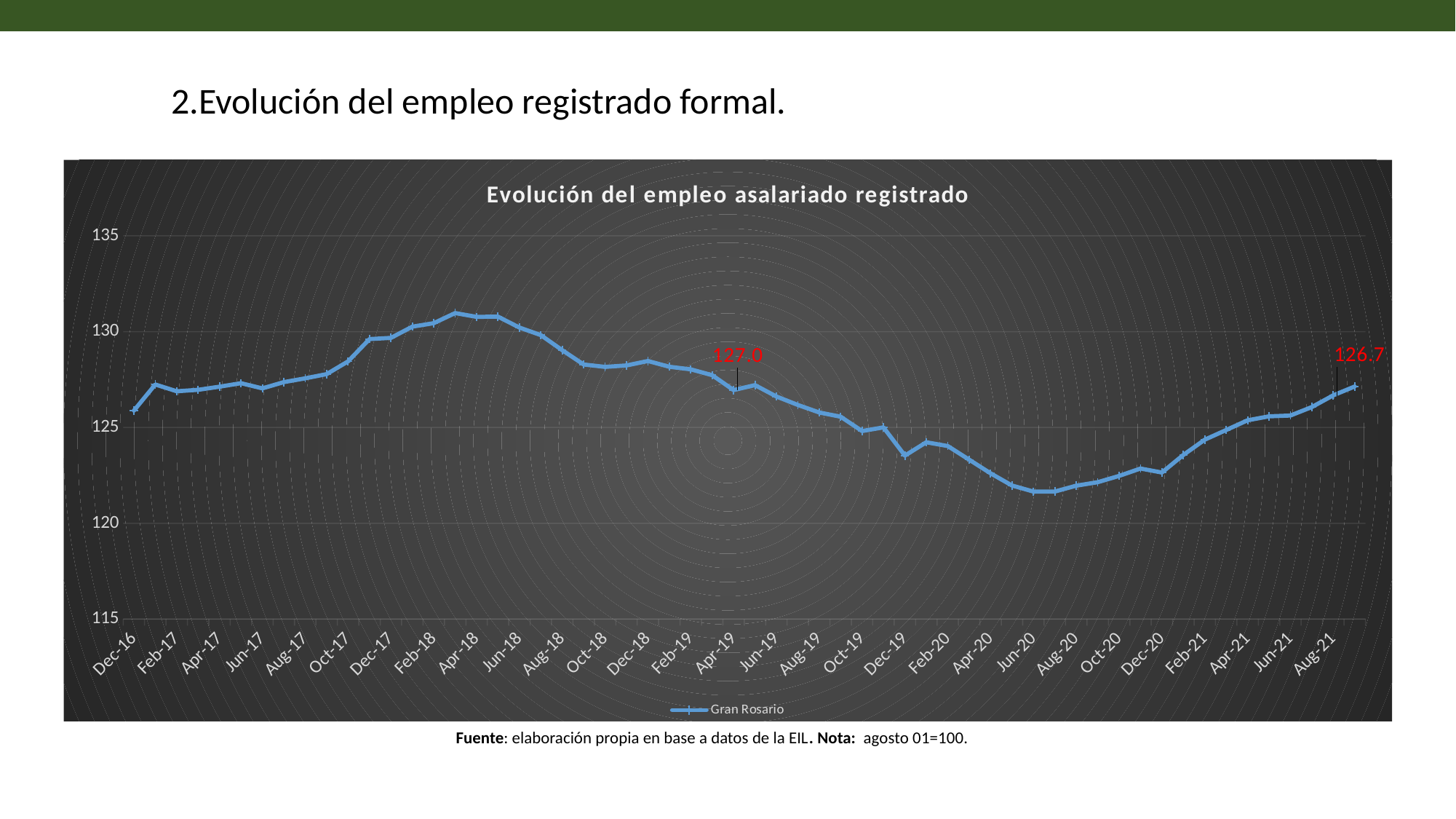

2.Evolución del empleo registrado formal.

### Chart: Evolución del empleo asalariado registrado

| Category | Gran Rosario |
|---|---|
|  | 0.0 |
| 42705 | 125.87984308892067 |
| 42736 | 127.24333042776718 |
| 42767 | 126.8904746236207 |
| 42795 | 126.96582556240212 |
| 42826 | 127.12919653697833 |
| 42856 | 127.31049810728378 |
| 42887 | 127.03945240811147 |
| 42917 | 127.36705094757104 |
| 42948 | 127.56463510456734 |
| 42979 | 127.78315822638979 |
| 43009 | 128.4469857860456 |
| 43040 | 129.61268648326592 |
| 43070 | 129.67570164769927 |
| 43101 | 130.26059272500612 |
| 43132 | 130.44173553212994 |
| 43160 | 130.96852534833803 |
| 43191 | 130.77136286509622 |
| 43221 | 130.78288748164994 |
| 43252 | 130.21236138028303 |
| 43282 | 129.818124099402 |
| 43313 | 129.03113185289837 |
| 43344 | 128.2868466165934 |
| 43374 | 128.16074757394426 |
| 43405 | 128.23739297413277 |
| 43435 | 128.46916469353184 |
| 43466 | 128.16781515755827 |
| 43497 | 128.03223149046582 |
| 43525 | 127.72801675765929 |
| 43556 | 126.9522711479209 |
| 43586 | 127.21007105531928 |
| 43617 | 126.61705479209806 |
| 43647 | 126.17579047365513 |
| 43678 | 125.78397871353646 |
| 43709 | 125.56269176181637 |
| 43739 | 124.81571367997572 |
| 43770 | 125.00662975240647 |
| 43800 | 123.53225739177452 |
| 43831 | 124.2282587645186 |
| 43862 | 124.03058313174056 |
| 43891 | 123.31994122354644 |
| 43922 | 122.60607291378864 |
| 43952 | 121.97226116984059 |
| 43983 | 121.65523525043089 |
| 44013 | 121.65683984106984 |
| 44044 | 121.96309959187008 |
| 44075 | 122.14444538111583 |
| 44105 | 122.47183737657738 |
| 44136 | 122.85632918848371 |
| 44166 | 122.64785482032305 |
| 44197 | 123.5665471818569 |
| 44228 | 124.36489547161484 |
| 44256 | 124.86946338163646 |
| 44287 | 125.37608258484572 |
| 44317 | 125.58246133933186 |
| 44348 | 125.62512979461549 |
| 44378 | 126.06616366047835 |
| 44409 | 126.67850111816828 |
| 44440 | 127.13874442655268 |

Fuente: elaboración propia en base a datos de la EIL. Nota:  agosto 01=100.